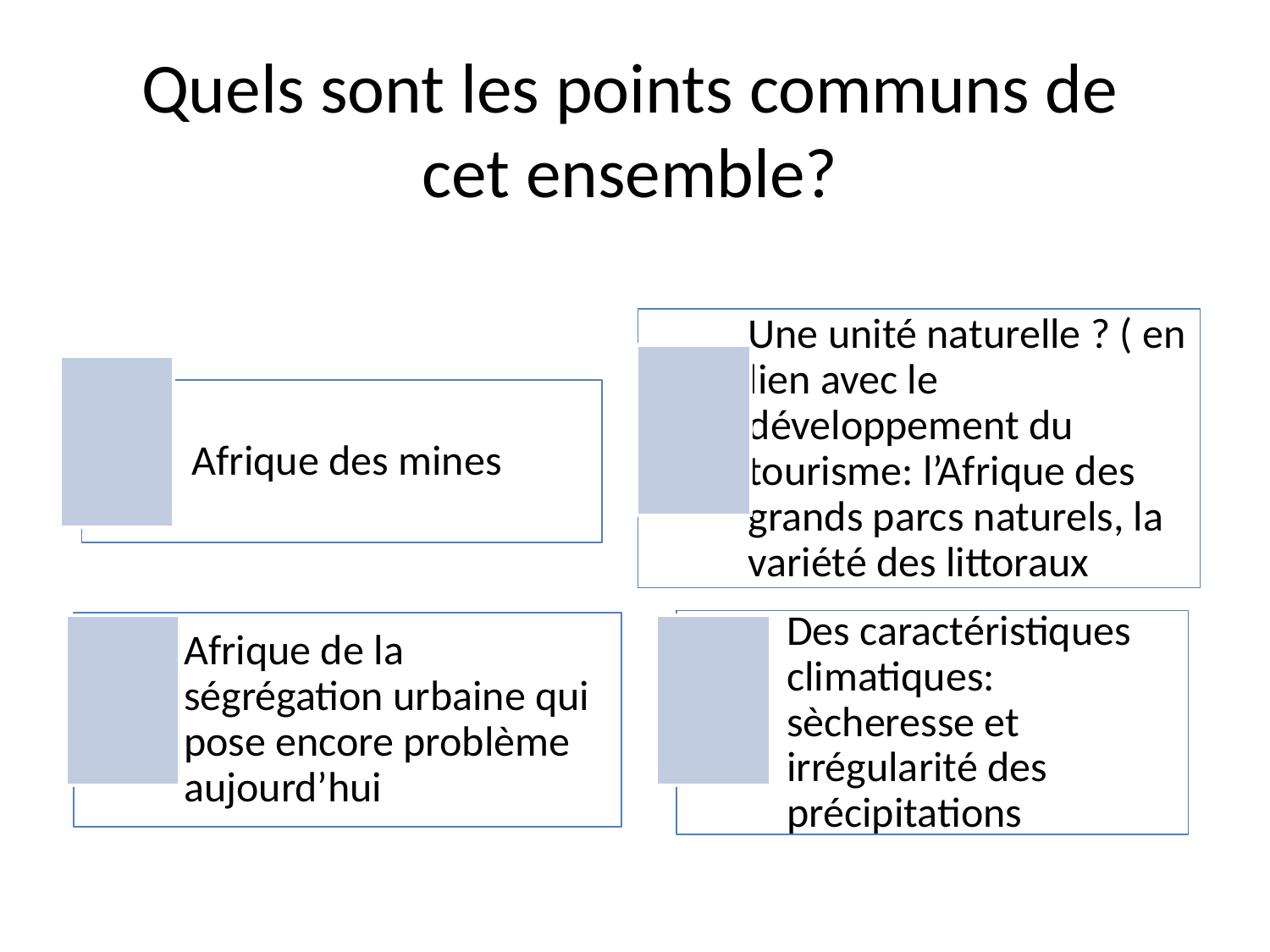

Quels sont les points communs de cet ensemble?
Afrique des mines
Une unité naturelle ? ( en lien avec le développement du tourisme: l’Afrique des grands parcs naturels, la variété des littoraux
Afrique de la ségrégation urbaine qui pose encore problème aujourd’hui
Des caractéristiques climatiques: sècheresse et irrégularité des précipitations